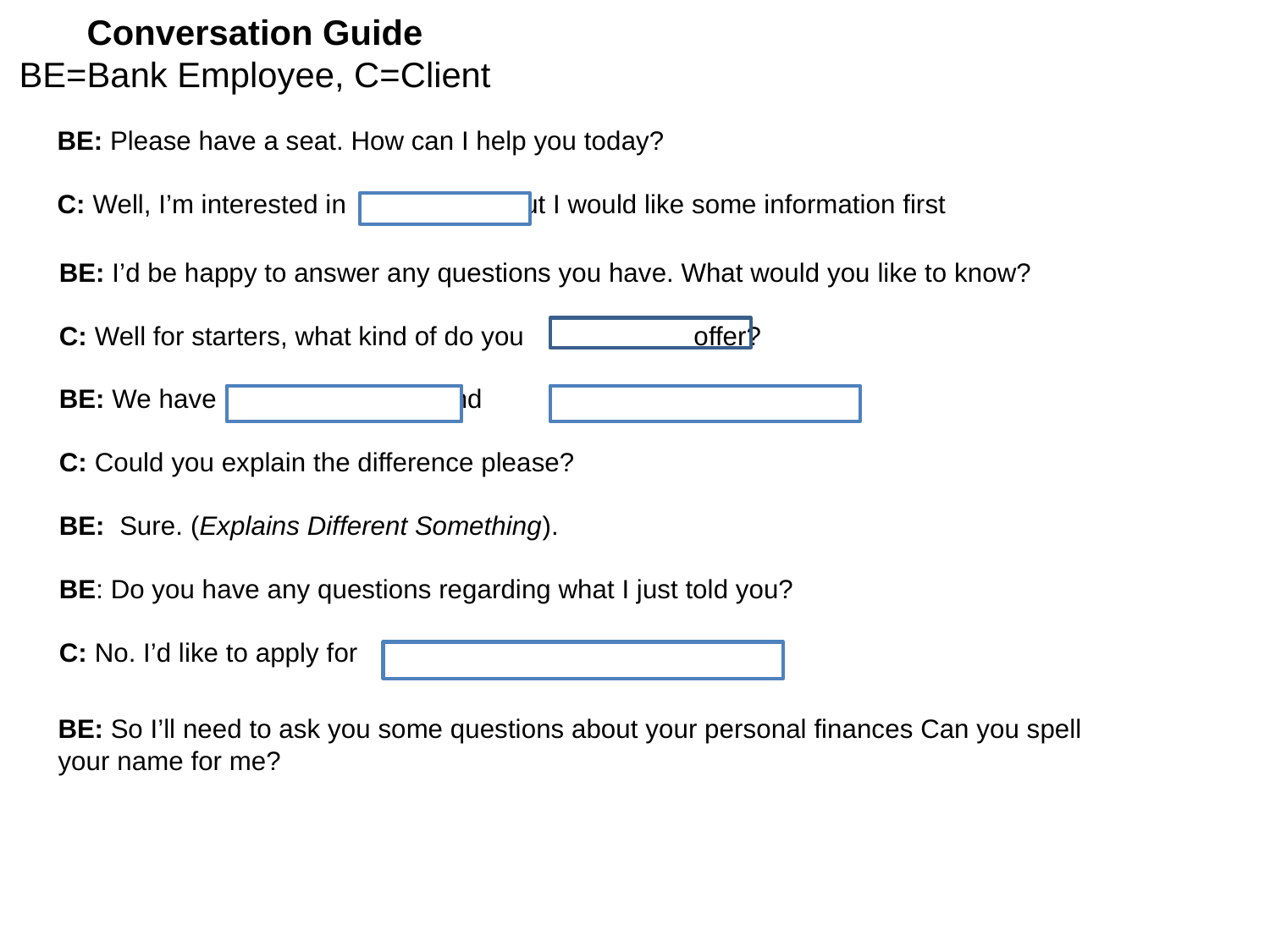

# Conversation Guide BE=Bank Employee, C=Client
BE: Please have a seat. How can I help you today?

C: Well, I’m interested in                      but I would like some information first

BE: I’d be happy to answer any questions you have. What would you like to know?

C: Well for starters, what kind of do you                       offer?

BE: We have                              and

C: Could you explain the difference please?

BE:  Sure. (Explains Different Something).

BE: Do you have any questions regarding what I just told you?

C: No. I’d like to apply for

BE: So I’ll need to ask you some questions about your personal finances Can you spell your name for me?